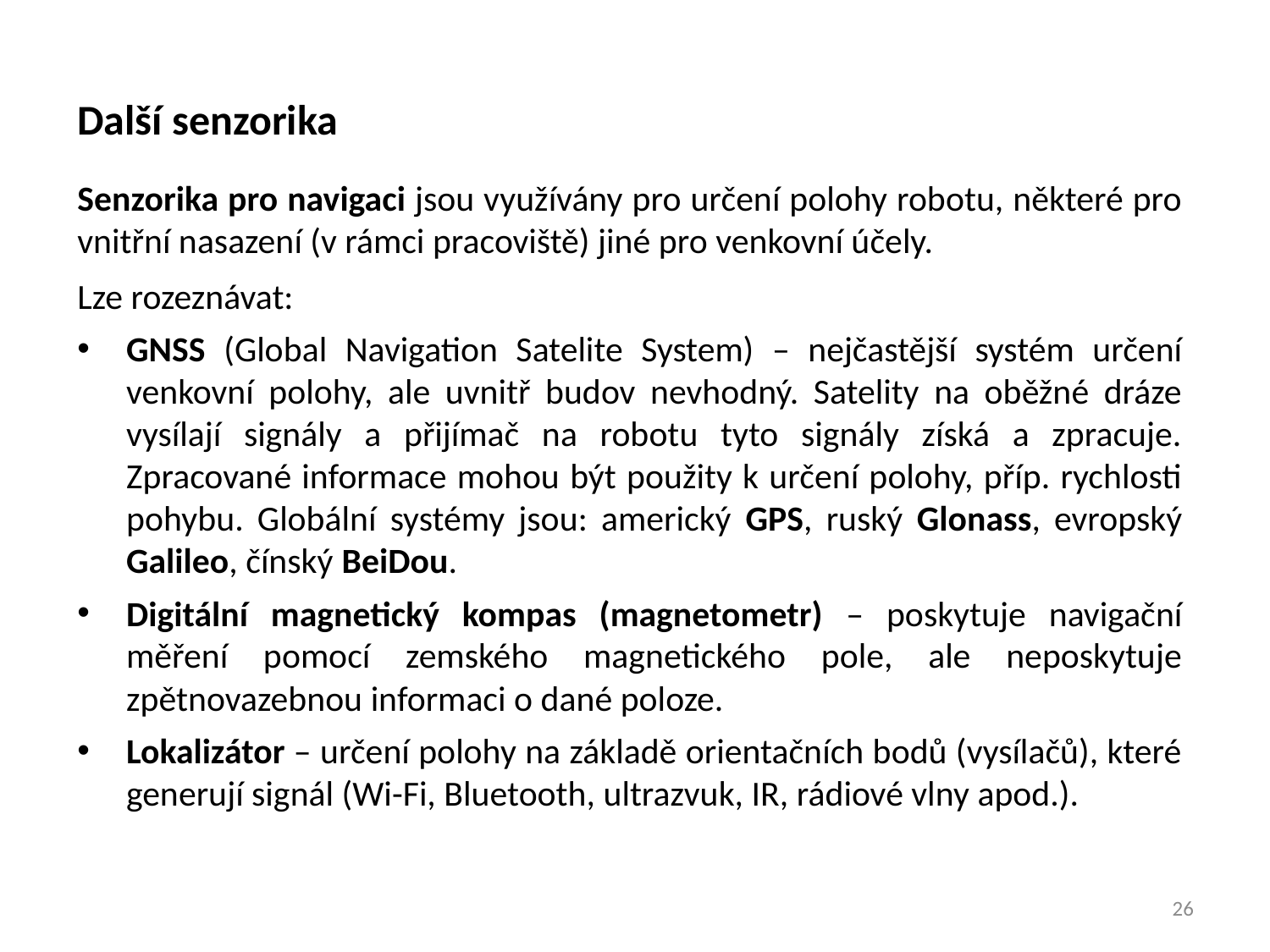

Další senzorika
Senzorika pro navigaci jsou využívány pro určení polohy robotu, některé pro vnitřní nasazení (v rámci pracoviště) jiné pro venkovní účely.

Lze rozeznávat:
GNSS (Global Navigation Satelite System) – nejčastější systém určení venkovní polohy, ale uvnitř budov nevhodný. Satelity na oběžné dráze vysílají signály a přijímač na robotu tyto signály získá a zpracuje. Zpracované informace mohou být použity k určení polohy, příp. rychlosti pohybu. Globální systémy jsou: americký GPS, ruský Glonass, evropský Galileo, čínský BeiDou.
Digitální magnetický kompas (magnetometr) – poskytuje navigační měření pomocí zemského magnetického pole, ale neposkytuje zpětnovazebnou informaci o dané poloze.
Lokalizátor – určení polohy na základě orientačních bodů (vysílačů), které generují signál (Wi-Fi, Bluetooth, ultrazvuk, IR, rádiové vlny apod.).
26